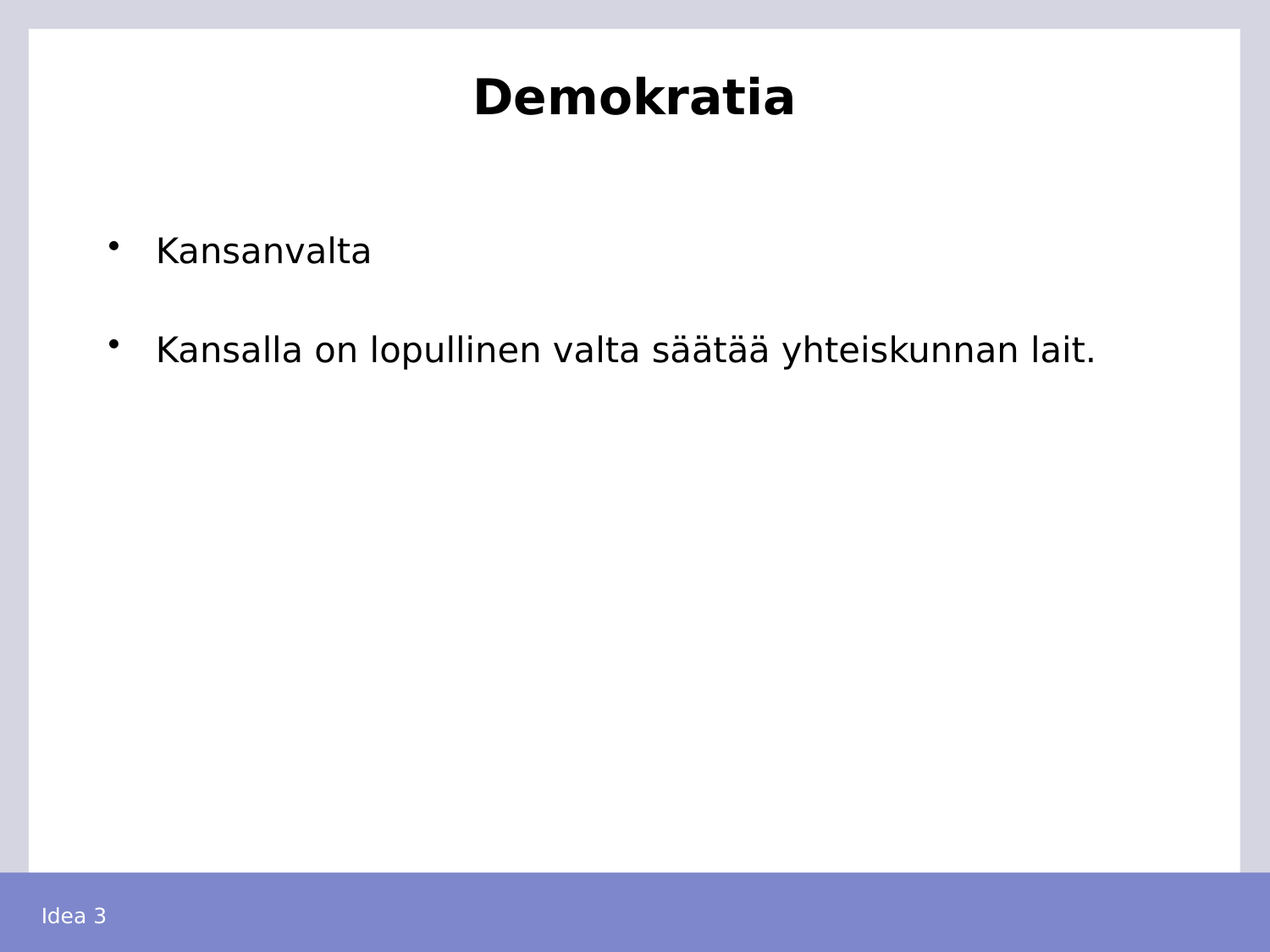

# Demokratia
Kansanvalta

Kansalla on lopullinen valta säätää yhteiskunnan lait.